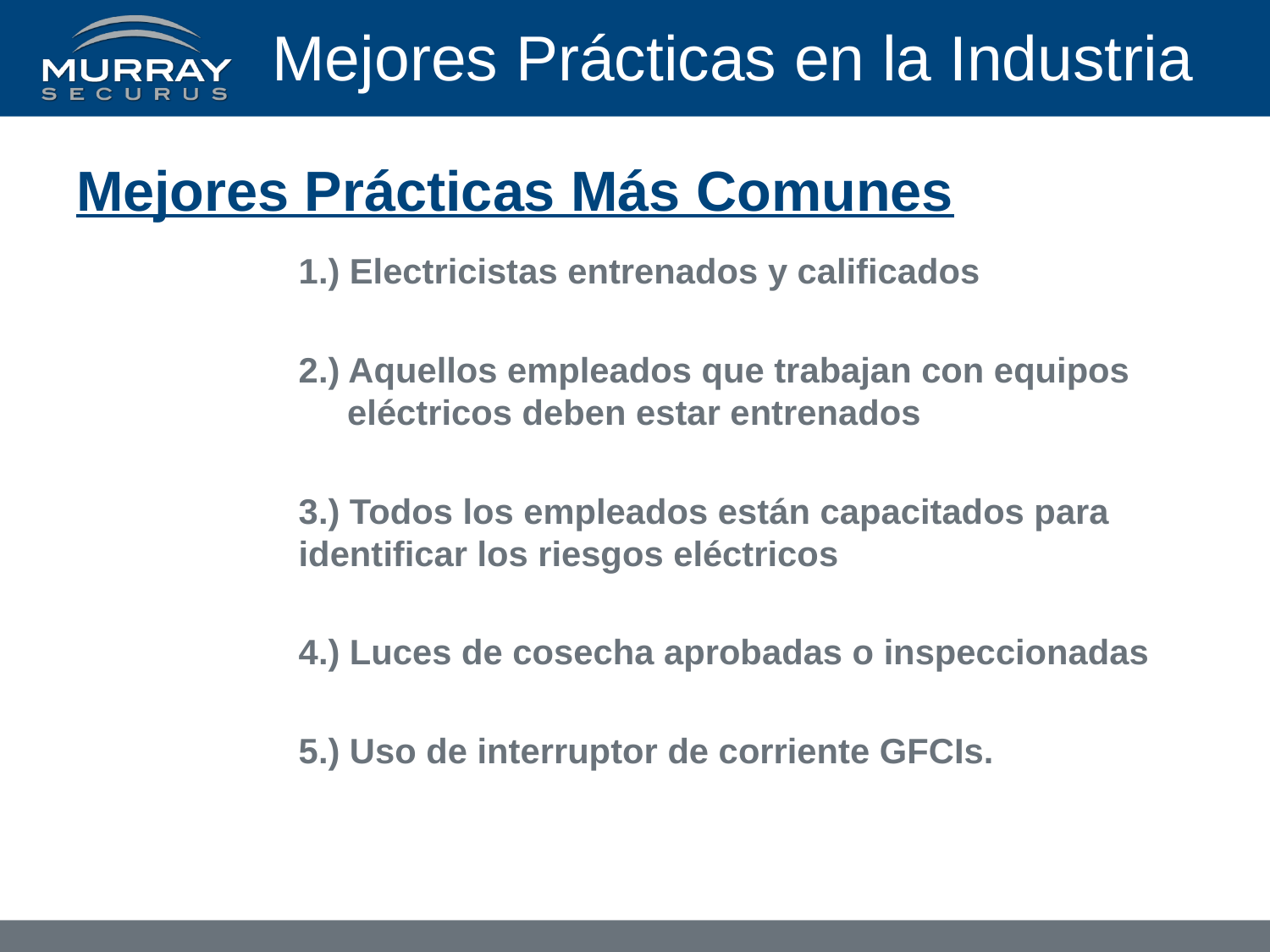

# Mejores Prácticas en la Industria
Mejores Prácticas Más Comunes

	1.) Electricistas entrenados y calificados

	2.) Aquellos empleados que trabajan con equipos 	  	     eléctricos deben estar entrenados

	3.) Todos los empleados están capacitados para 		identificar los riesgos eléctricos

	4.) Luces de cosecha aprobadas o inspeccionadas

	5.) Uso de interruptor de corriente GFCIs.